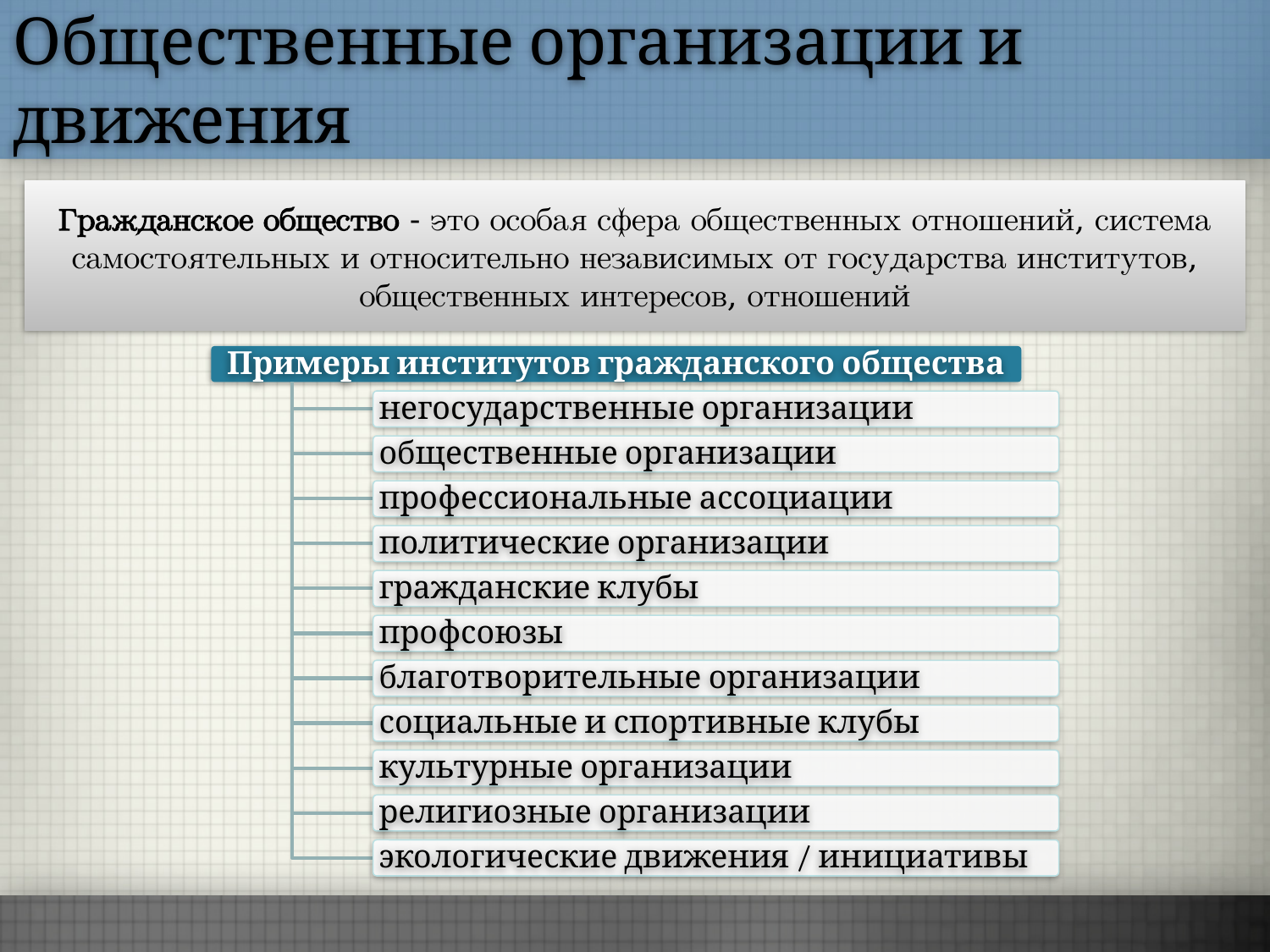

Общественные организации и движения
Гражданское общество - это особая сфера общественных отношений, система самостоятельных и относительно независимых от государства институтов, общественных интересов, отношений

Примеры институтов гражданского общества

негосударственные организации

общественные организации

профессиональные ассоциации

политические организации

гражданские клубы

профсоюзы

благотворительные организации

социальные и спортивные клубы

культурные организации

религиозные организации

экологические движения / инициативы